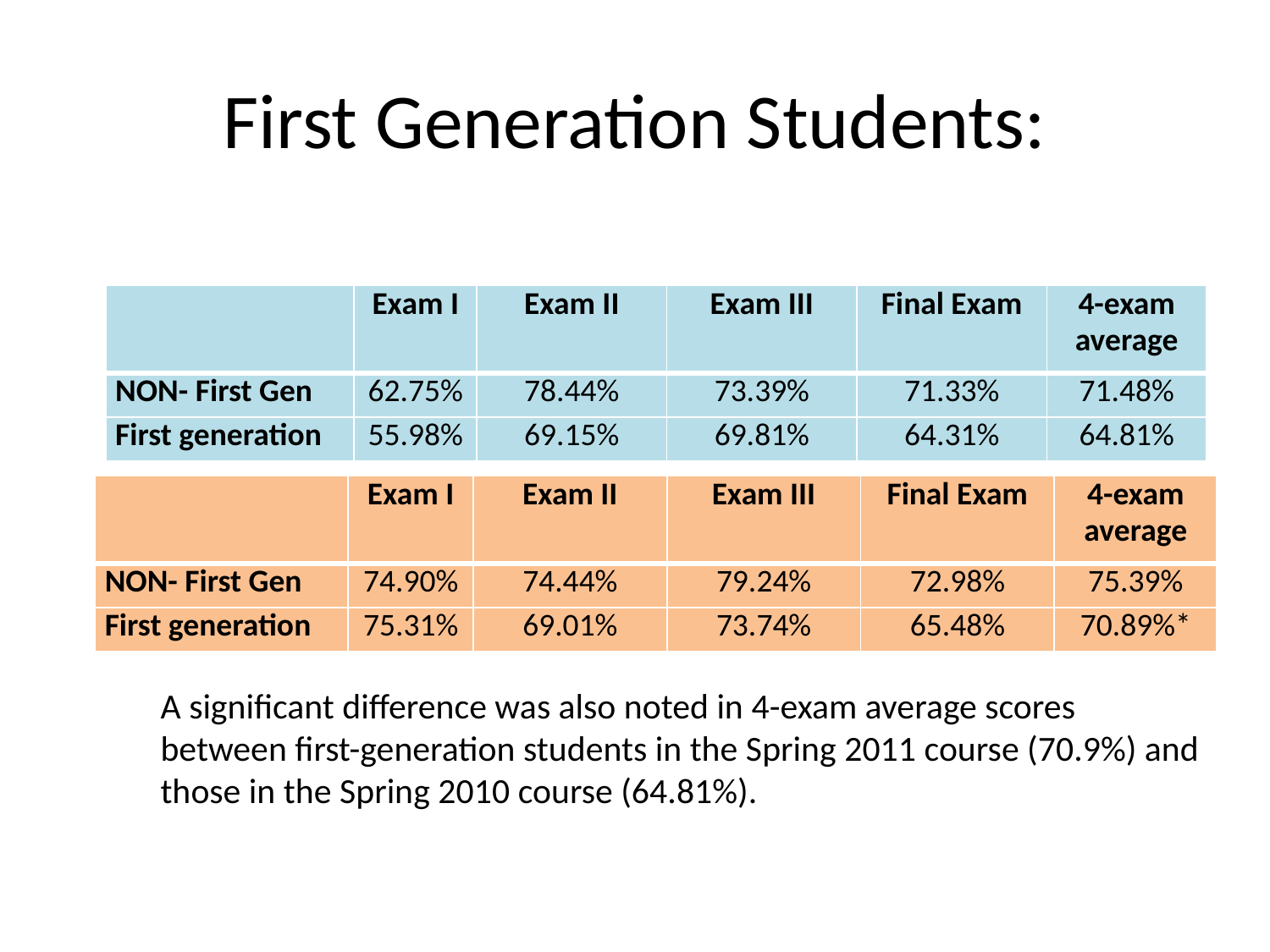

# First Generation Students:
|  | Exam I | Exam II | Exam III | Final Exam | 4-exam average |
| --- | --- | --- | --- | --- | --- |
| NON- First Gen | 62.75% | 78.44% | 73.39% | 71.33% | 71.48% |
| First generation | 55.98% | 69.15% | 69.81% | 64.31% | 64.81% |
|  | Exam I | Exam II | Exam III | Final Exam | 4-exam average |
| --- | --- | --- | --- | --- | --- |
| NON- First Gen | 74.90% | 74.44% | 79.24% | 72.98% | 75.39% |
| First generation | 75.31% | 69.01% | 73.74% | 65.48% | 70.89%\* |
A significant difference was also noted in 4-exam average scores between first-generation students in the Spring 2011 course (70.9%) and those in the Spring 2010 course (64.81%).